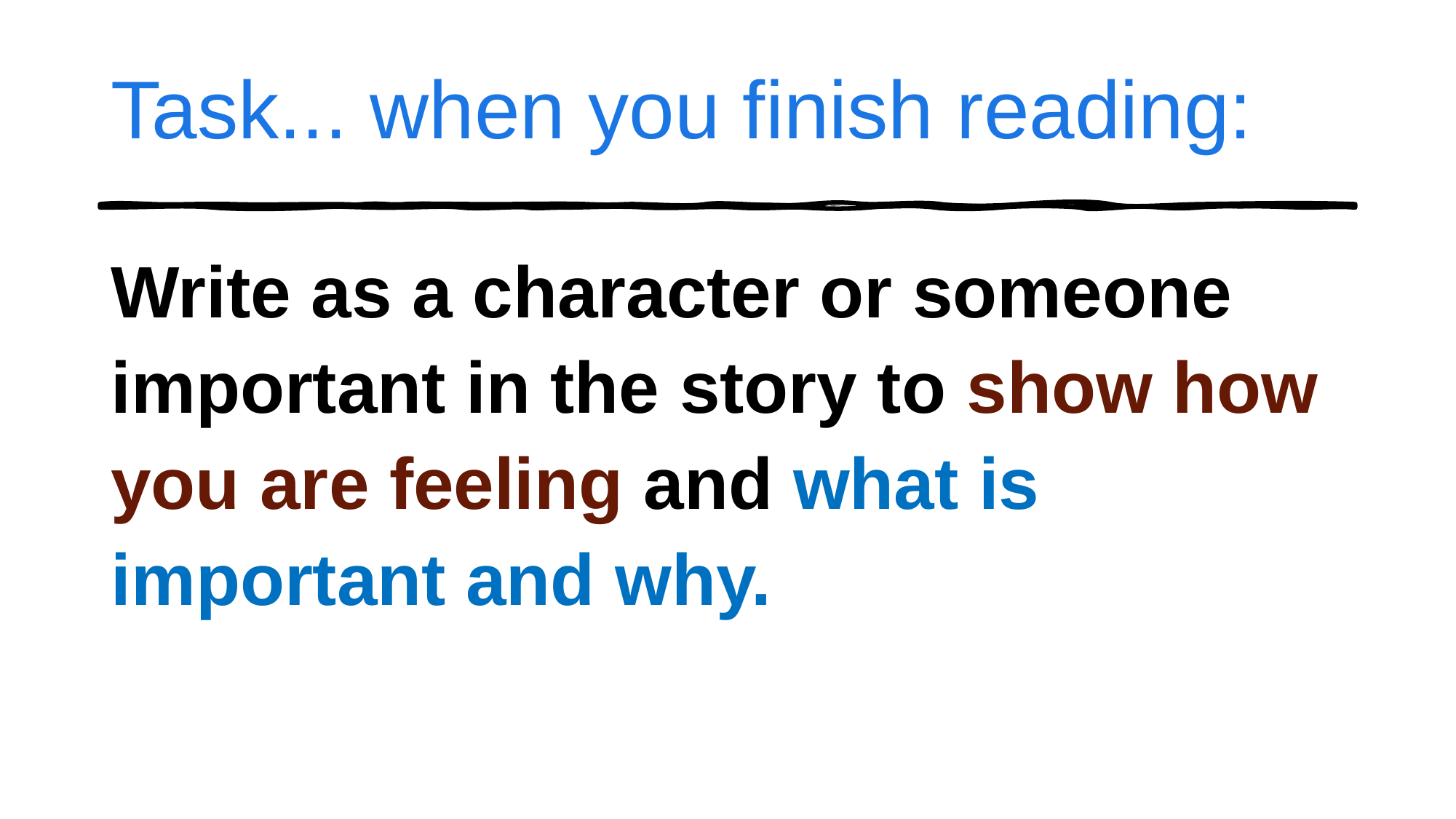

# Task... when you finish reading:
Write as a character or someone important in the story to show how you are feeling and what is important and why.